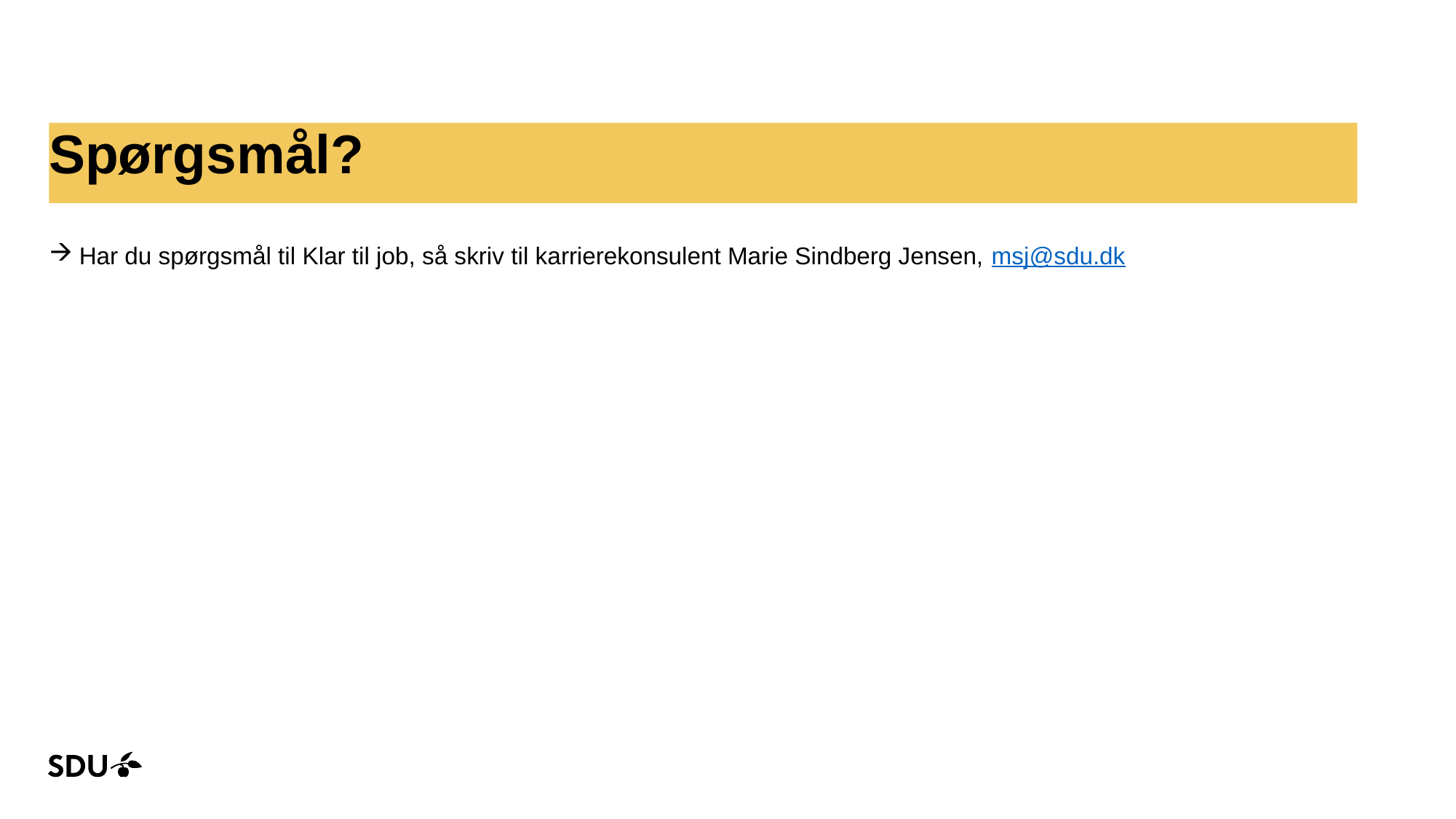

# Spørgsmål?
Har du spørgsmål til Klar til job, så skriv til karrierekonsulent Marie Sindberg Jensen, msj@sdu.dk
20-02-2024
6